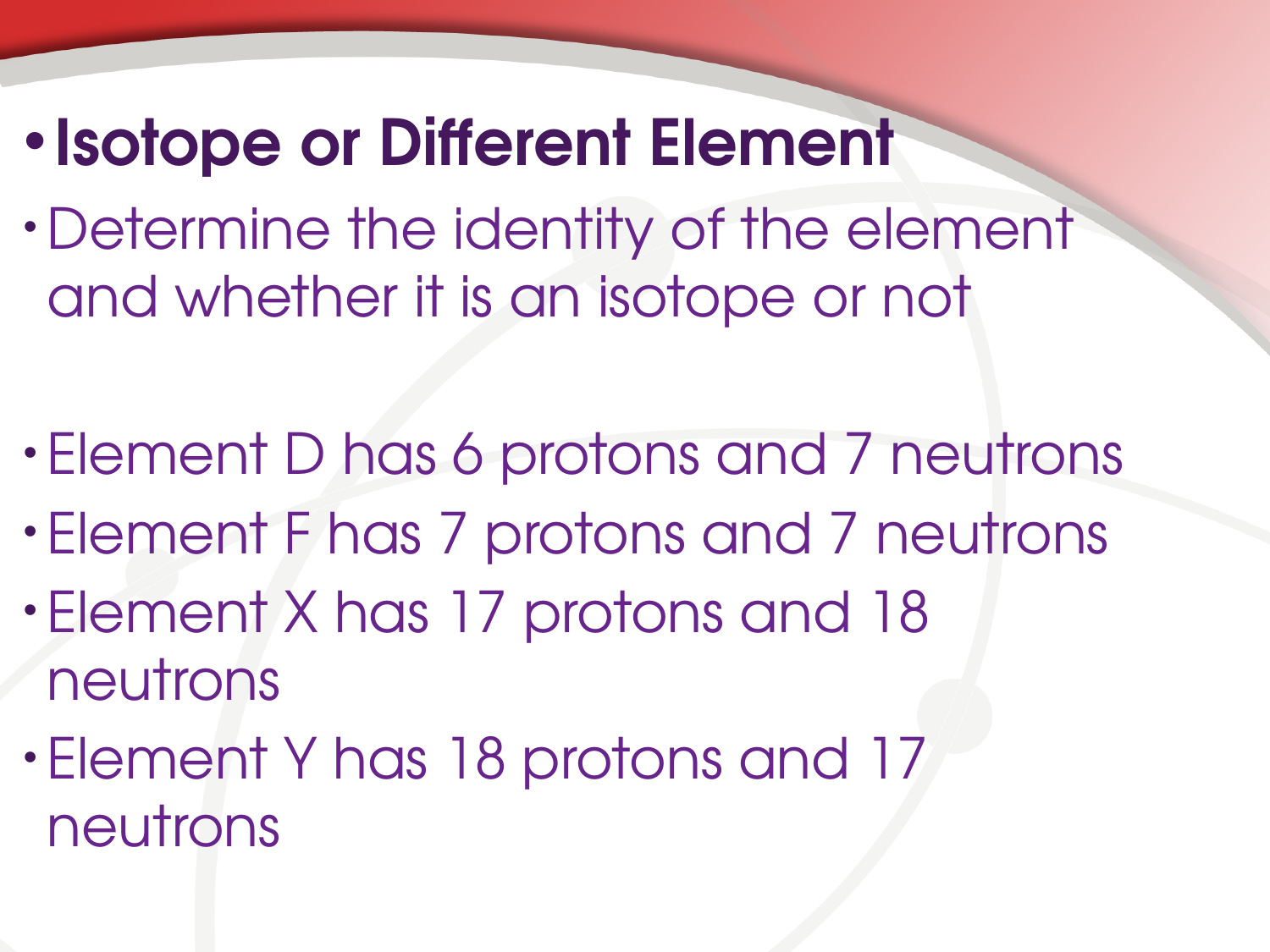

# Isotope or Different Element
Determine the identity of the element  and whether it is an isotope or not

Element D has 6 protons and 7 neutrons
Element F has 7 protons and 7 neutrons
Element X has 17 protons and 18 neutrons
Element Y has 18 protons and 17 neutrons